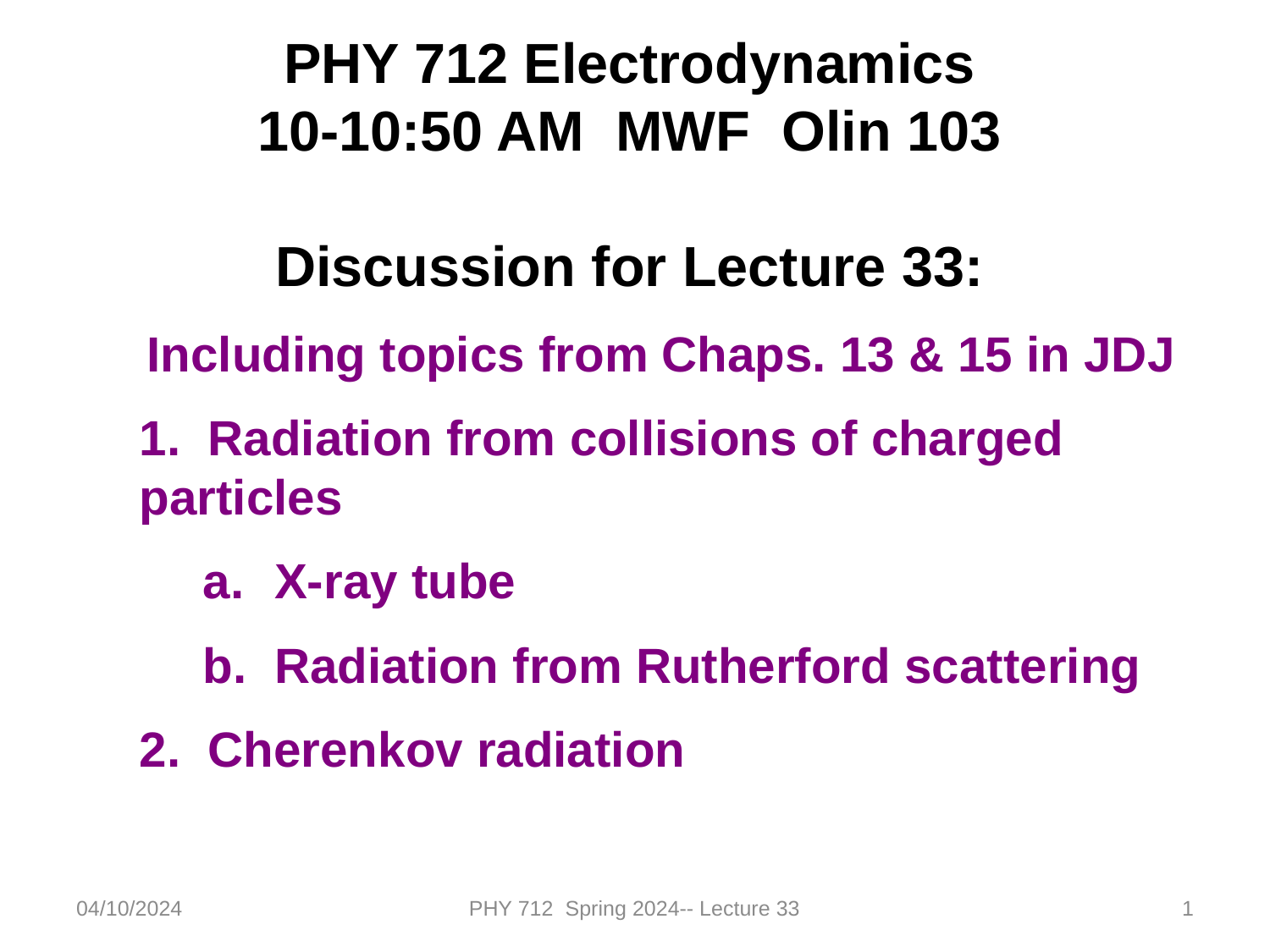

PHY 712 Electrodynamics
10-10:50 AM  MWF  Olin 103

Discussion for Lecture 33:
Including topics from Chaps. 13 & 15 in JDJ
1.  Radiation from collisions of charged particles
X-ray tube
Radiation from Rutherford scattering
2.  Cherenkov radiation
04/10/2024
PHY 712  Spring 2024-- Lecture 33
1